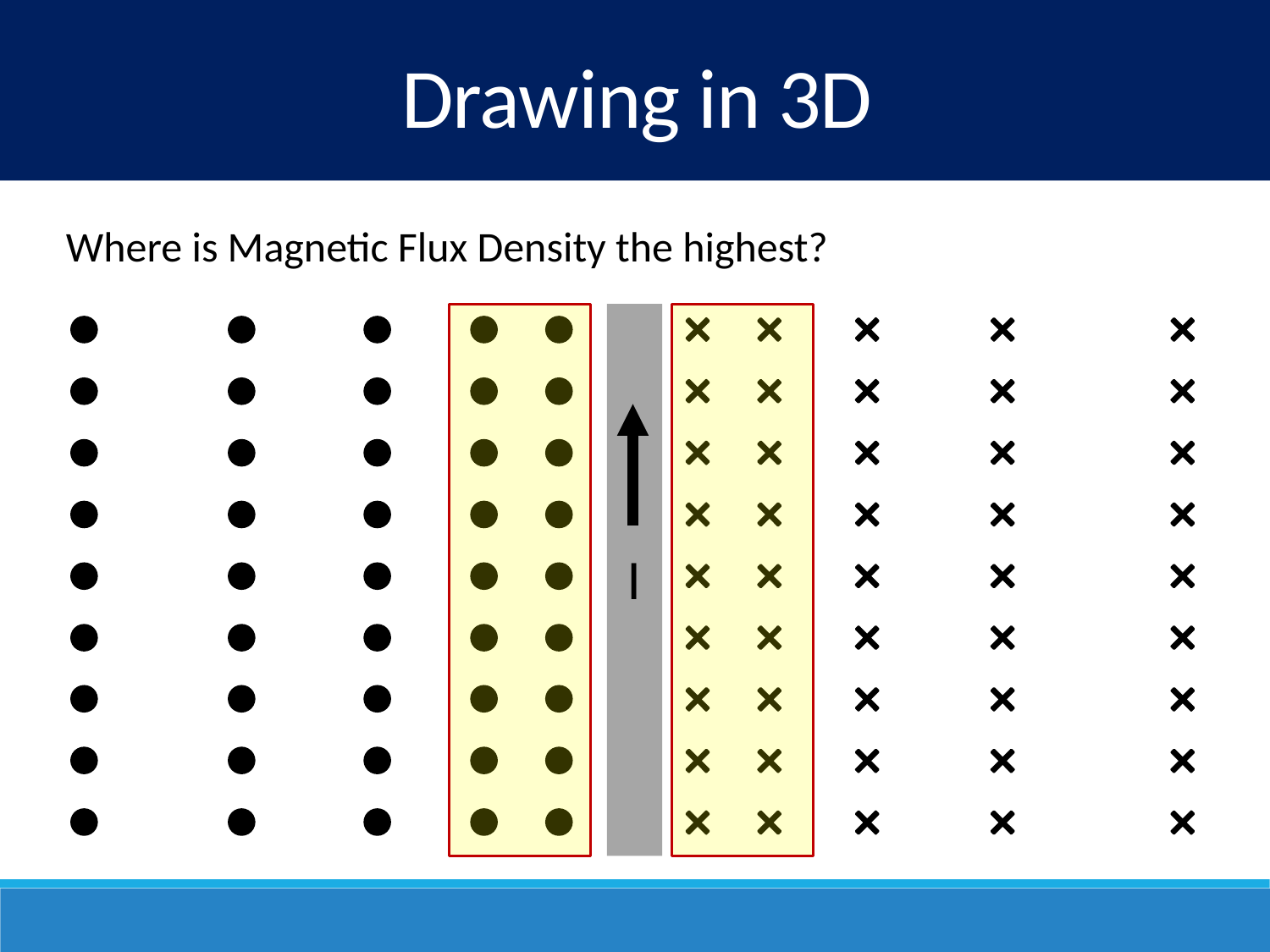

Drawing in 3D
Where is Magnetic Flux Density the highest?

I